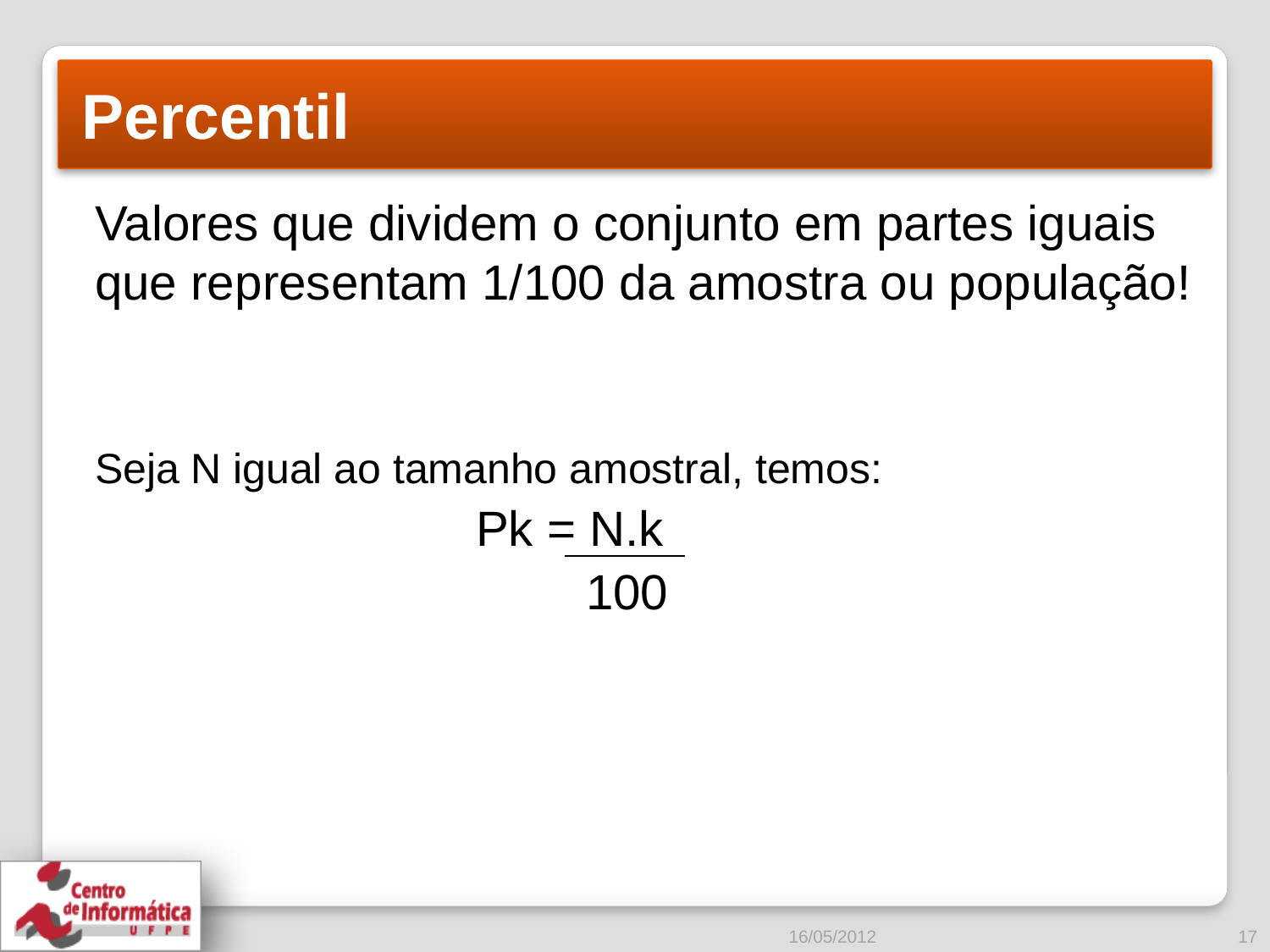

# Percentil
Valores que dividem o conjunto em partes iguais que representam 1/100 da amostra ou população!

Seja N igual ao tamanho amostral, temos:
			Pk = N.k
			        100
16/05/2012
17